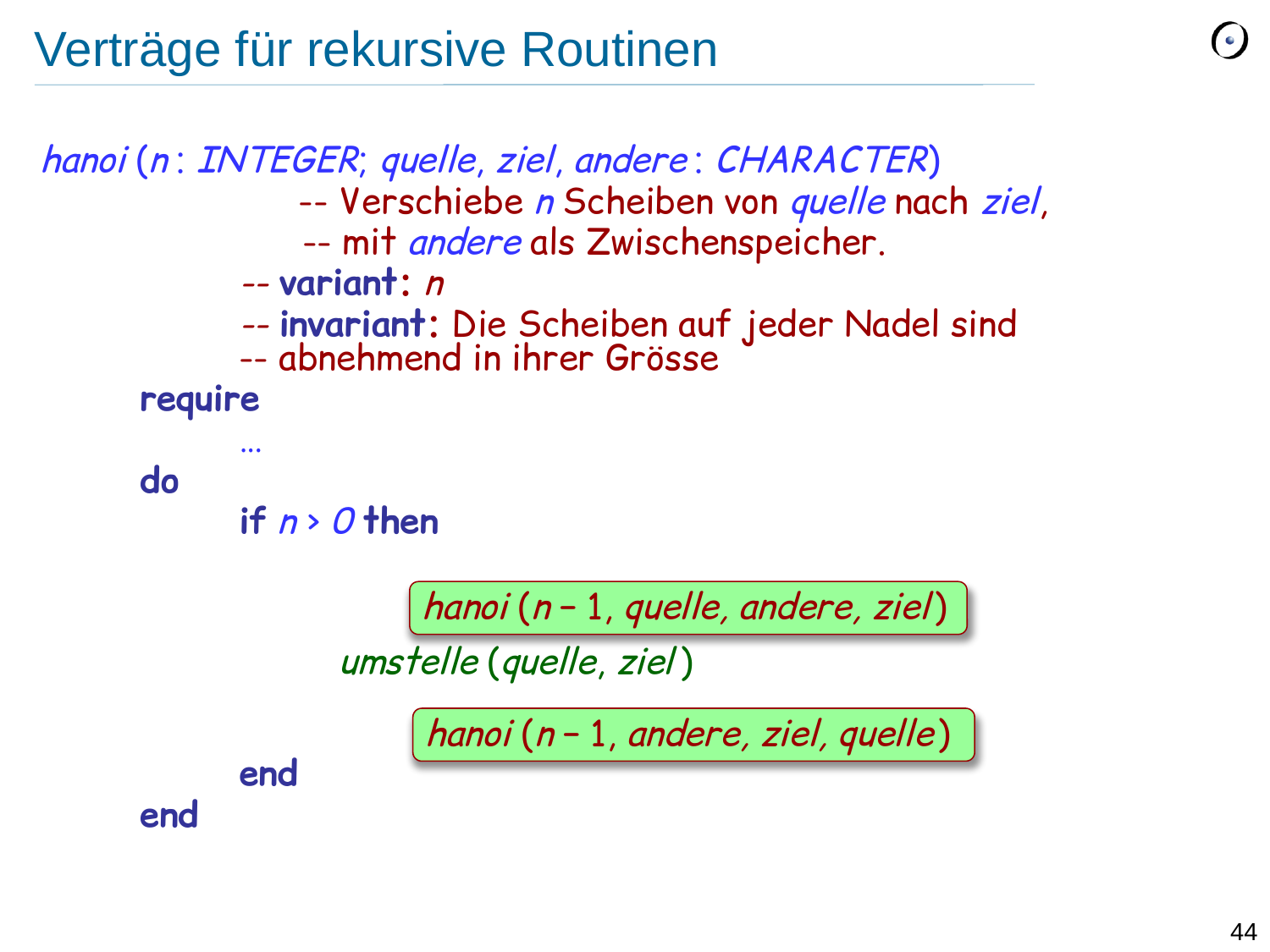

# Verträge für rekursive Routinen
hanoi (n : INTEGER; quelle, ziel, andere : CHARACTER)
	               -- Verschiebe n Scheiben von quelle nach ziel,
		      -- mit andere als Zwischenspeicher.
		-- variant: n
		-- invariant: Die Scheiben auf jeder Nadel sind
		-- abnehmend in ihrer Grösse
	require
		…
	do
		if n > 0 then
			hanoi (n − 1, quelle, andere, ziel )
			umstelle (quelle, ziel )
			hanoi (n − 1, andere, ziel, quelle )
		end
	end

hanoi (n − 1, quelle, andere, ziel )
hanoi (n − 1, andere, ziel, quelle )